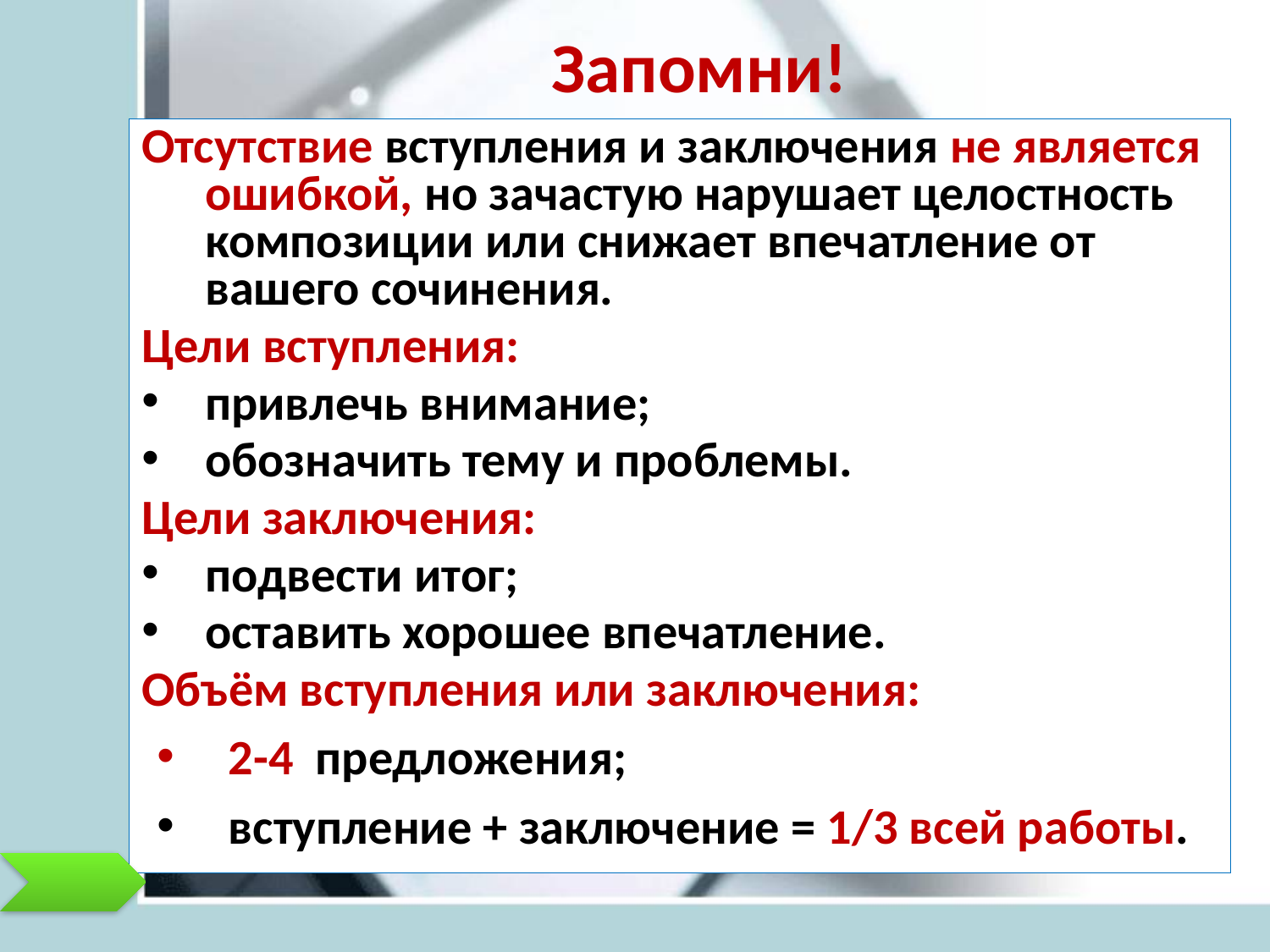

# Запомни!
Отсутствие вступления и заключения не является ошибкой, но зачастую нарушает целостность композиции или снижает впечатление от вашего сочинения.
Цели вступления:
привлечь внимание;
обозначить тему и проблемы.
Цели заключения:
подвести итог;
оставить хорошее впечатление.
Объём вступления или заключения:
2-4  предложения;
вступление + заключение = 1/3 всей работы.